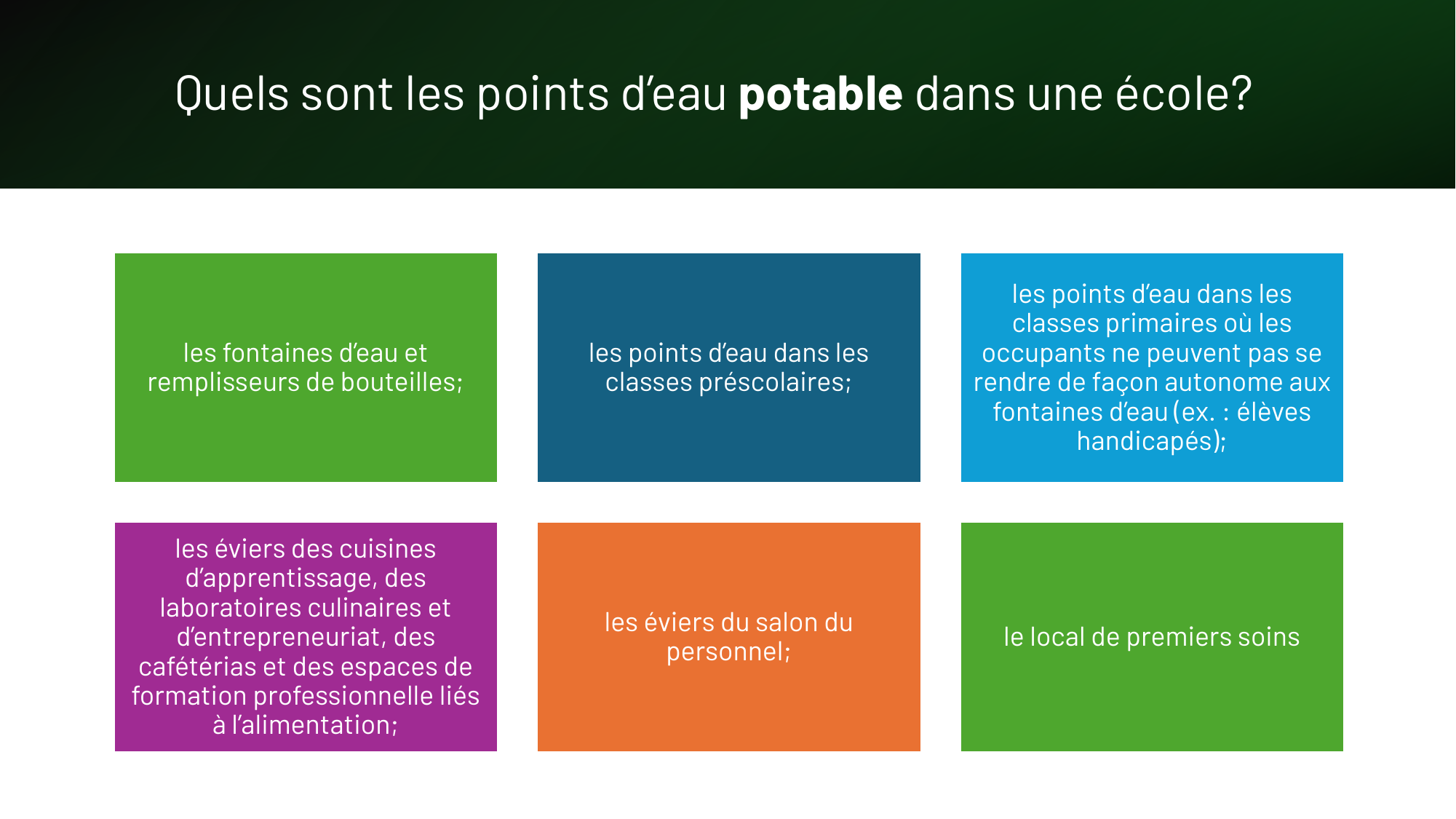

# Quels sont les points d’eau potable dans une école?
les fontaines d’eau et remplisseurs de bouteilles;
les points d’eau dans les classes préscolaires;
les points d’eau dans les classes primaires où les occupants ne peuvent pas se rendre de façon autonome aux fontaines d’eau (ex. : élèves handicapés);
les éviers des cuisines d’apprentissage, des laboratoires culinaires et d’entrepreneuriat, des cafétérias et des espaces de formation professionnelle liés à l’alimentation;
les éviers du salon du personnel;
le local de premiers soins